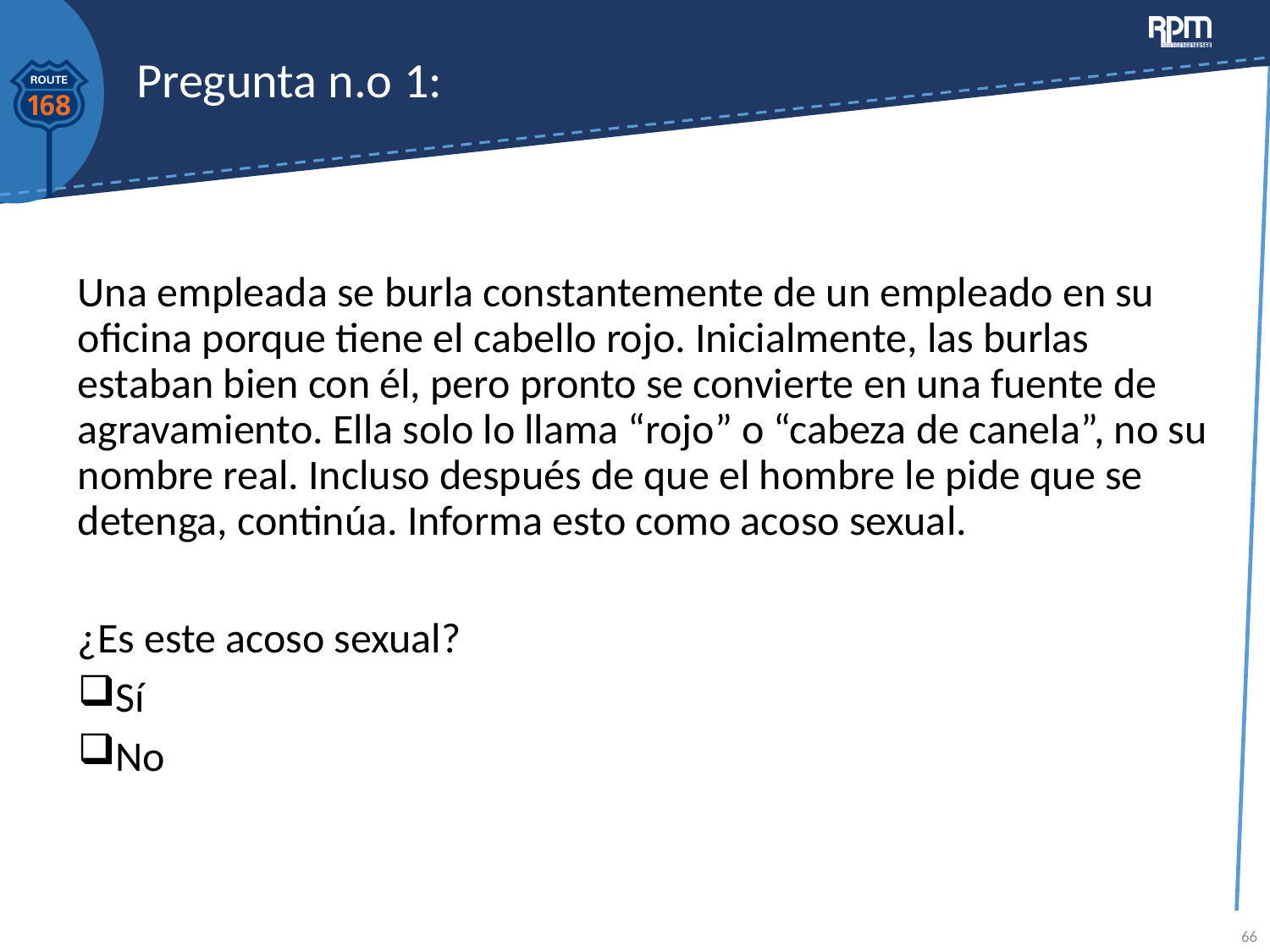

# Pregunta n.o 1:
Una empleada se burla constantemente de un empleado en su oficina porque tiene el cabello rojo. Inicialmente, las burlas estaban bien con él, pero pronto se convierte en una fuente de agravamiento. Ella solo lo llama “rojo” o “cabeza de canela”, no su nombre real. Incluso después de que el hombre le pide que se detenga, continúa. Informa esto como acoso sexual.

¿Es este acoso sexual?
Sí
No
66